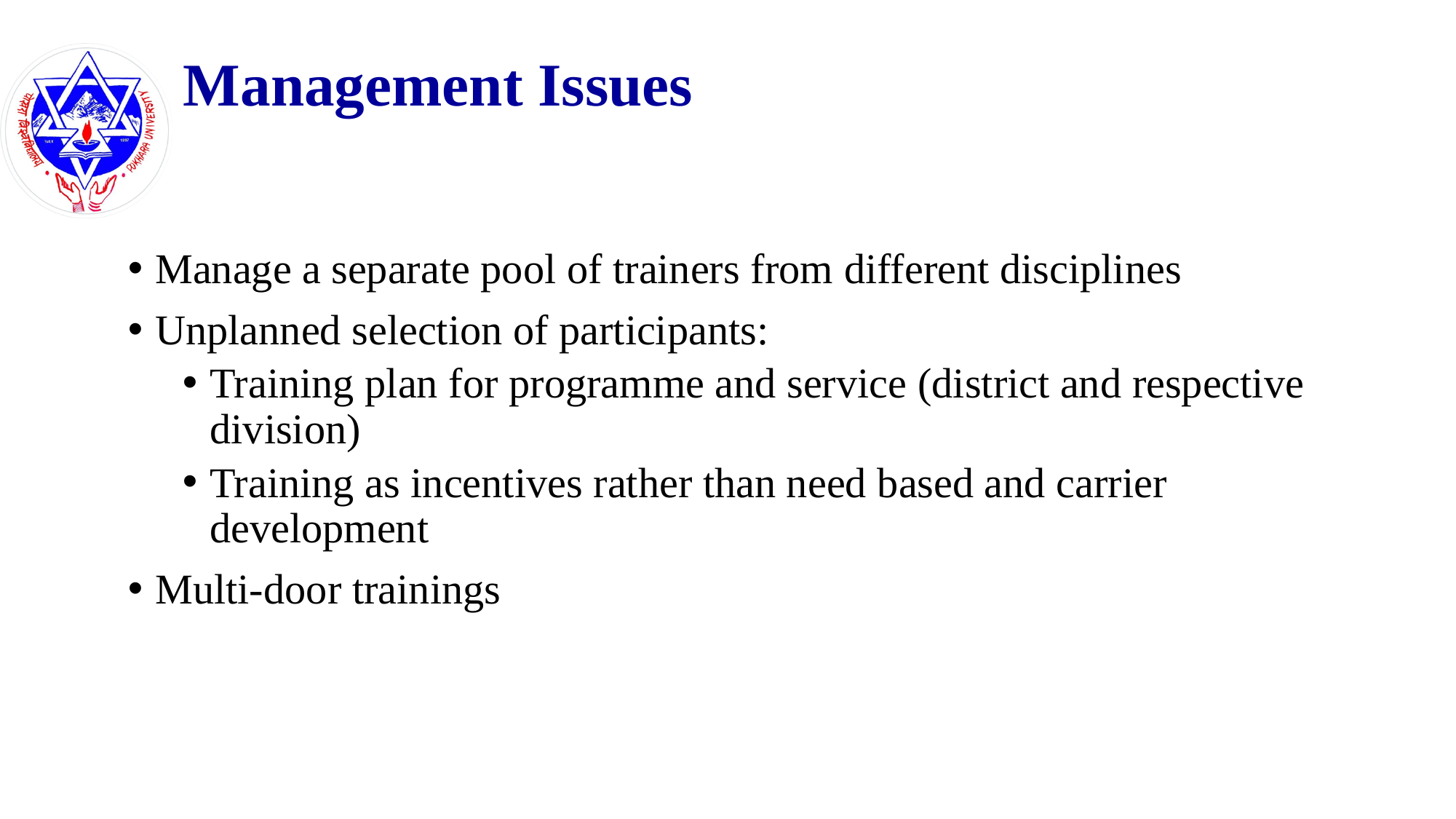

# Management Issues
Manage a separate pool of trainers from different disciplines
Unplanned selection of participants:
Training plan for programme and service (district and respective division)
Training as incentives rather than need based and carrier development
Multi‐door trainings